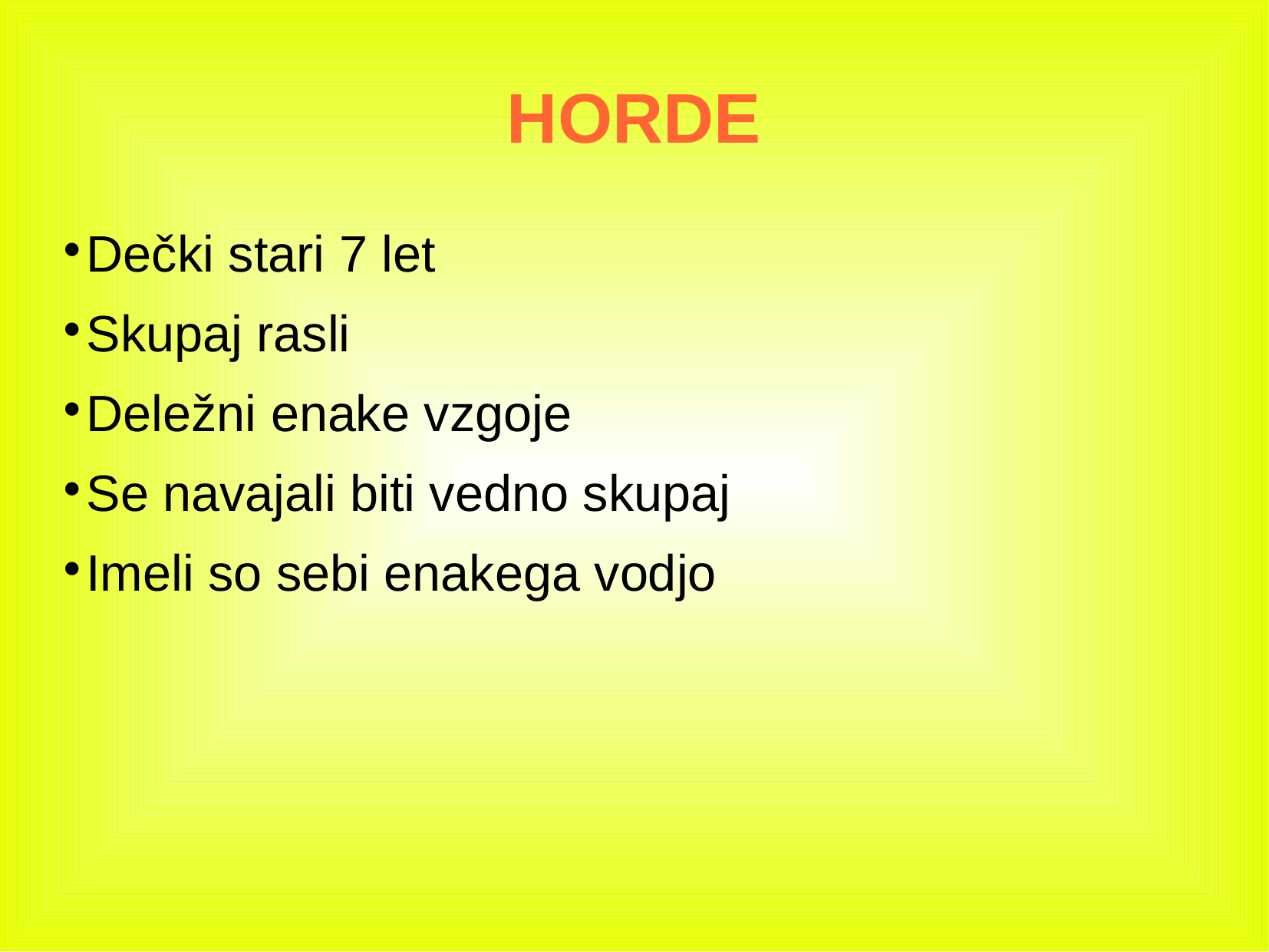

HORDE
Dečki stari 7 let
Skupaj rasli
Deležni enake vzgoje
Se navajali biti vedno skupaj
Imeli so sebi enakega vodjo